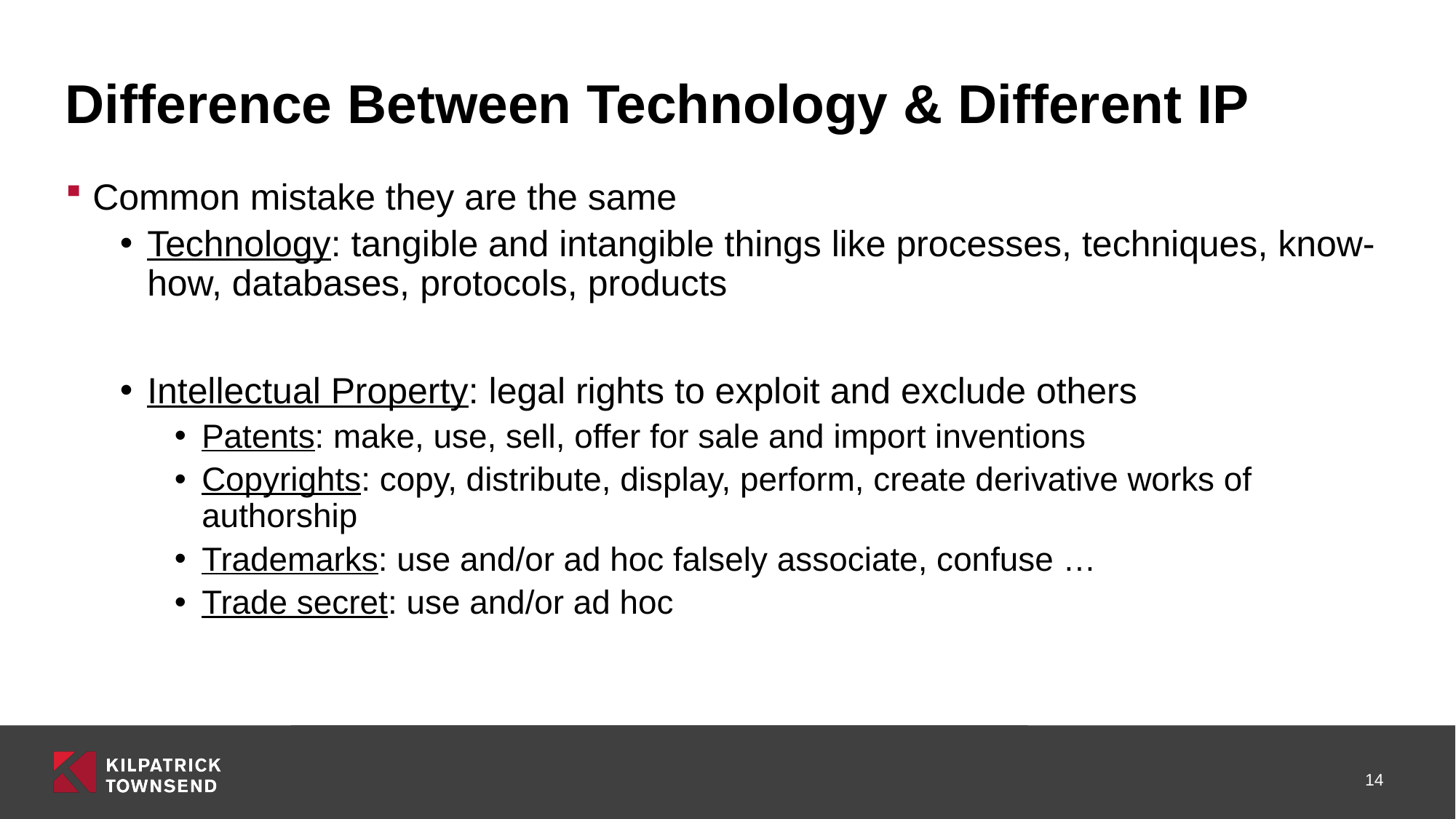

# Difference Between Technology & Different IP
Common mistake they are the same
Technology: tangible and intangible things like processes, techniques, know-how, databases, protocols, products

Intellectual Property: legal rights to exploit and exclude others
Patents: make, use, sell, offer for sale and import inventions
Copyrights: copy, distribute, display, perform, create derivative works of authorship
Trademarks: use and/or ad hoc falsely associate, confuse …
Trade secret: use and/or ad hoc
14